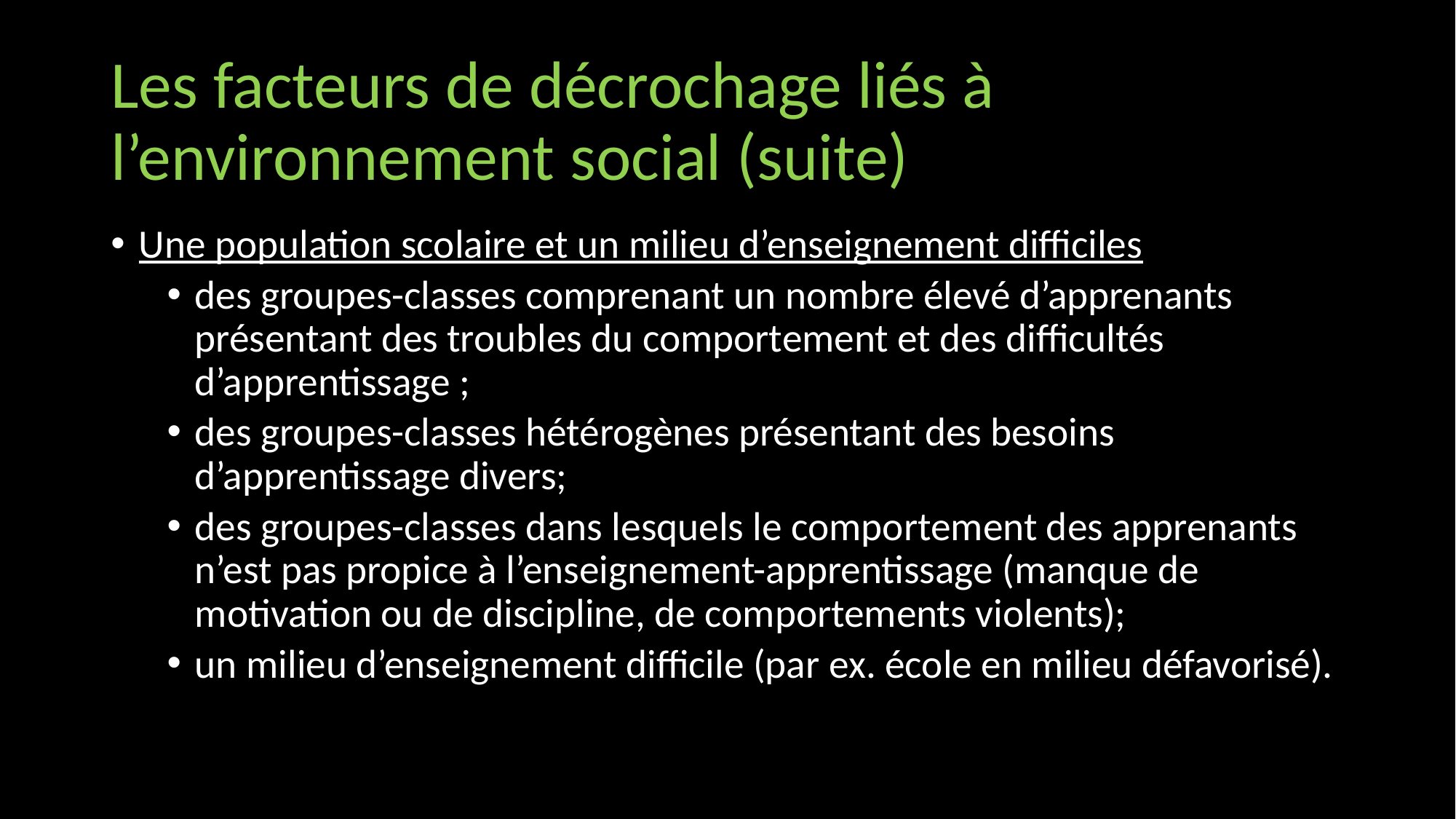

# Les facteurs de décrochage liés à l’environnement social (suite)
Une population scolaire et un milieu d’enseignement difficiles
des groupes-classes comprenant un nombre élevé d’apprenants présentant des troubles du comportement et des difficultés d’apprentissage ;
des groupes-classes hétérogènes présentant des besoins d’apprentissage divers;
des groupes-classes dans lesquels le comportement des apprenants n’est pas propice à l’enseignement-apprentissage (manque de motivation ou de discipline, de comportements violents);
un milieu d’enseignement difficile (par ex. école en milieu défavorisé).